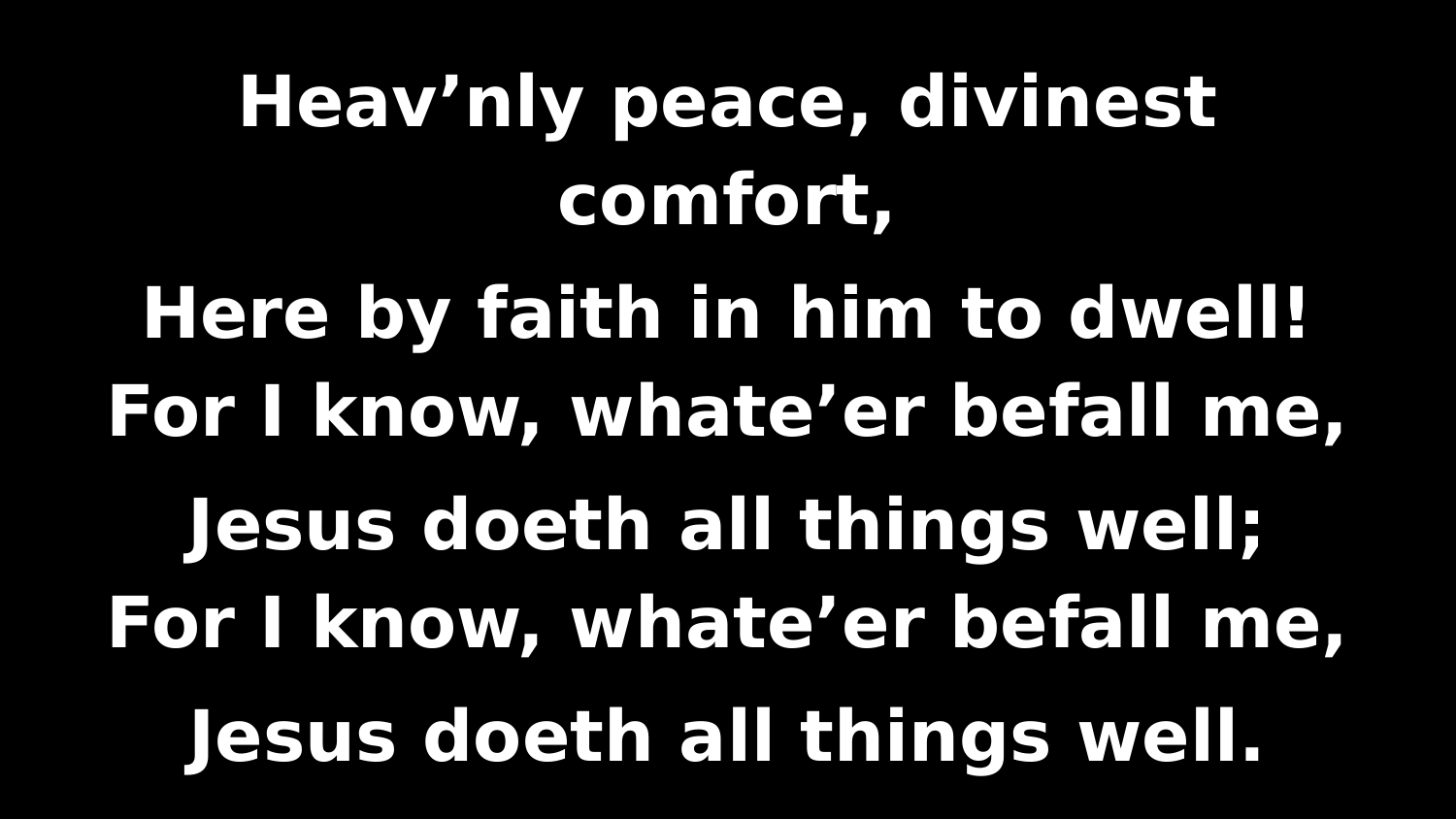

Heav’nly peace, divinest comfort,
Here by faith in him to dwell!
For I know, whate’er befall me,
Jesus doeth all things well;
For I know, whate’er befall me,
Jesus doeth all things well.